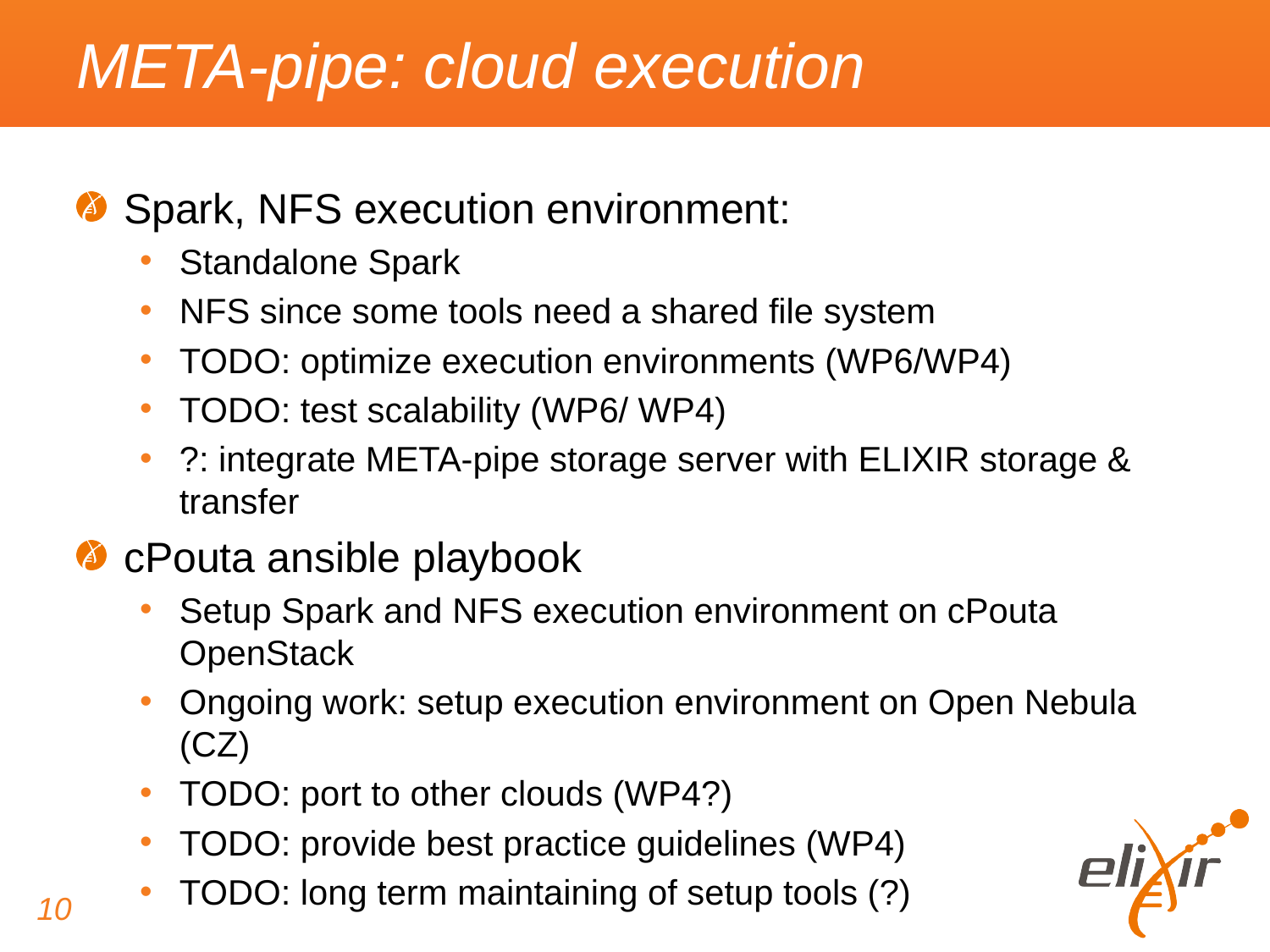

# META-pipe: cloud execution
Spark, NFS execution environment:
Standalone Spark
NFS since some tools need a shared file system
TODO: optimize execution environments (WP6/WP4)
TODO: test scalability (WP6/ WP4)
?: integrate META-pipe storage server with ELIXIR storage & transfer
cPouta ansible playbook
Setup Spark and NFS execution environment on cPouta OpenStack
Ongoing work: setup execution environment on Open Nebula (CZ)
TODO: port to other clouds (WP4?)
TODO: provide best practice guidelines (WP4)
TODO: long term maintaining of setup tools (?)
10